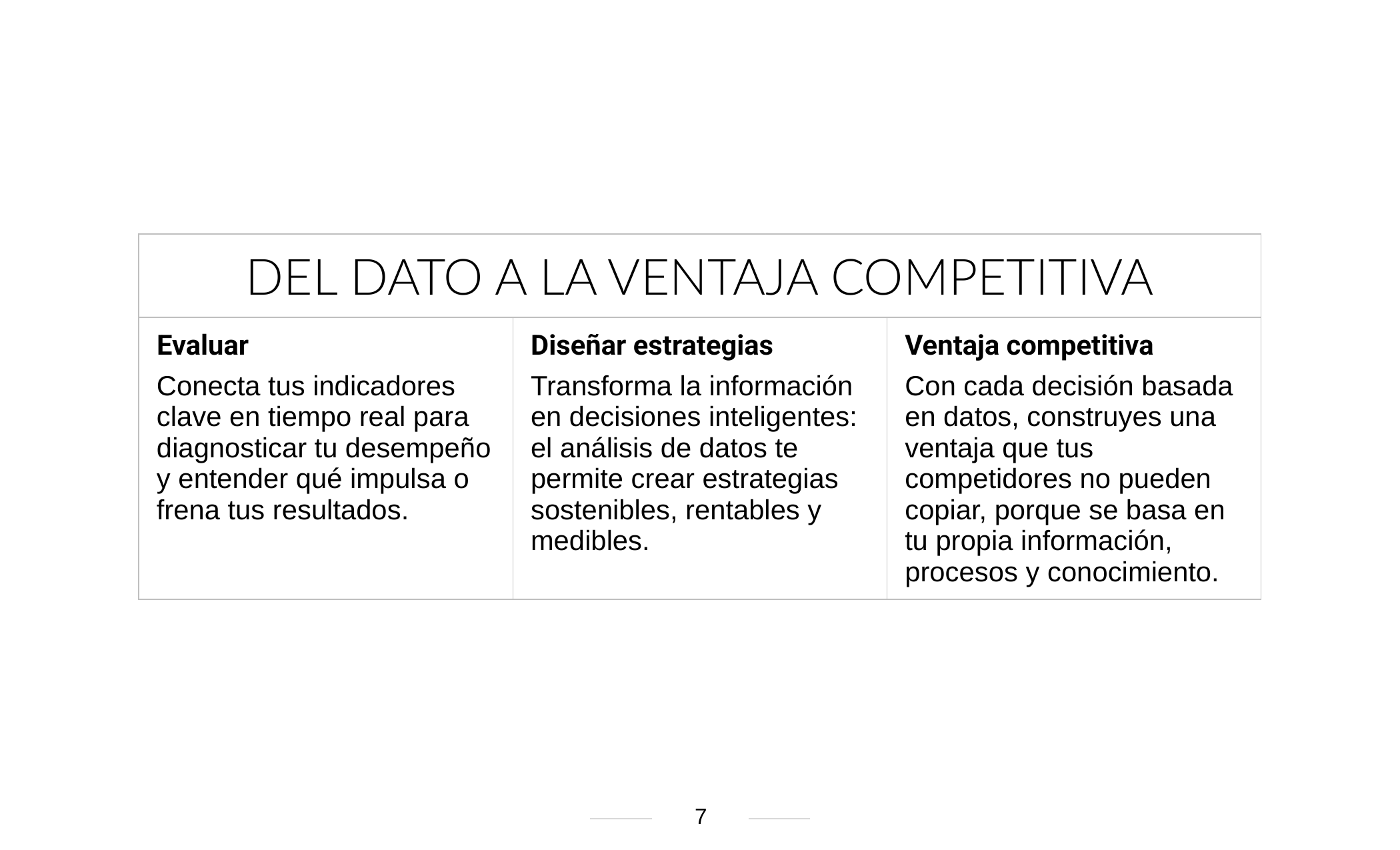

| dEL Dato a LA ventaja competitiva |  |  |
| --- | --- | --- |
| Evaluar Conecta tus indicadores clave en tiempo real para diagnosticar tu desempeño y entender qué impulsa o frena tus resultados. | Diseñar estrategias Transforma la información en decisiones inteligentes: el análisis de datos te permite crear estrategias sostenibles, rentables y medibles. | Ventaja competitiva Con cada decisión basada en datos, construyes una ventaja que tus competidores no pueden copiar, porque se basa en tu propia información, procesos y conocimiento. |
7